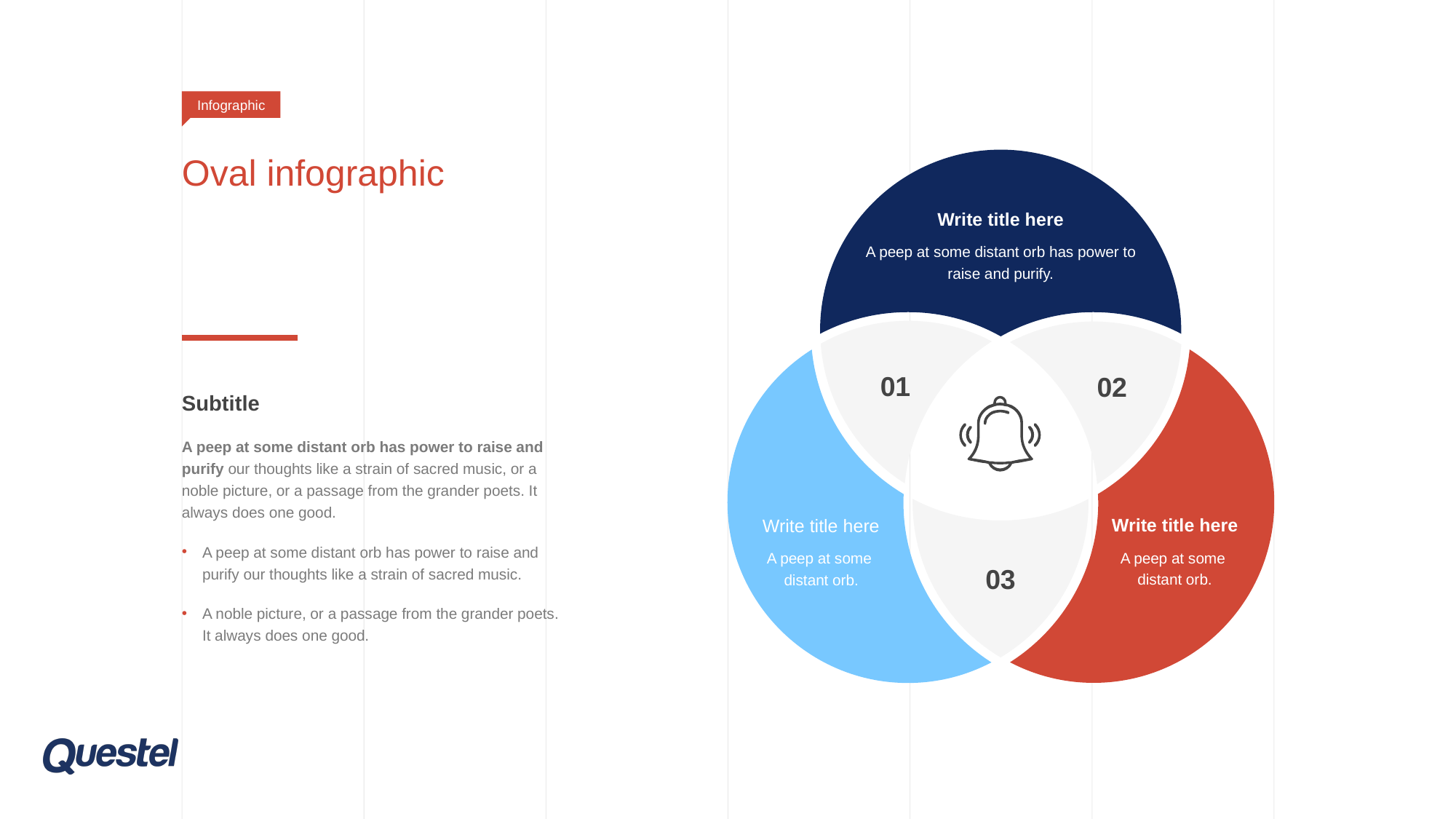

Infographic

# Oval infographic
Write title here
A peep at some distant orb has power to raise and purify.

01
02
Write title here
A peep at some
distant orb.
Write title here
A peep at some
distant orb.
Subtitle
A peep at some distant orb has power to raise and purify our thoughts like a strain of sacred music, or a noble picture, or a passage from the grander poets. It always does one good.
A peep at some distant orb has power to raise and purify our thoughts like a strain of sacred music.
A noble picture, or a passage from the grander poets. It always does one good.

03